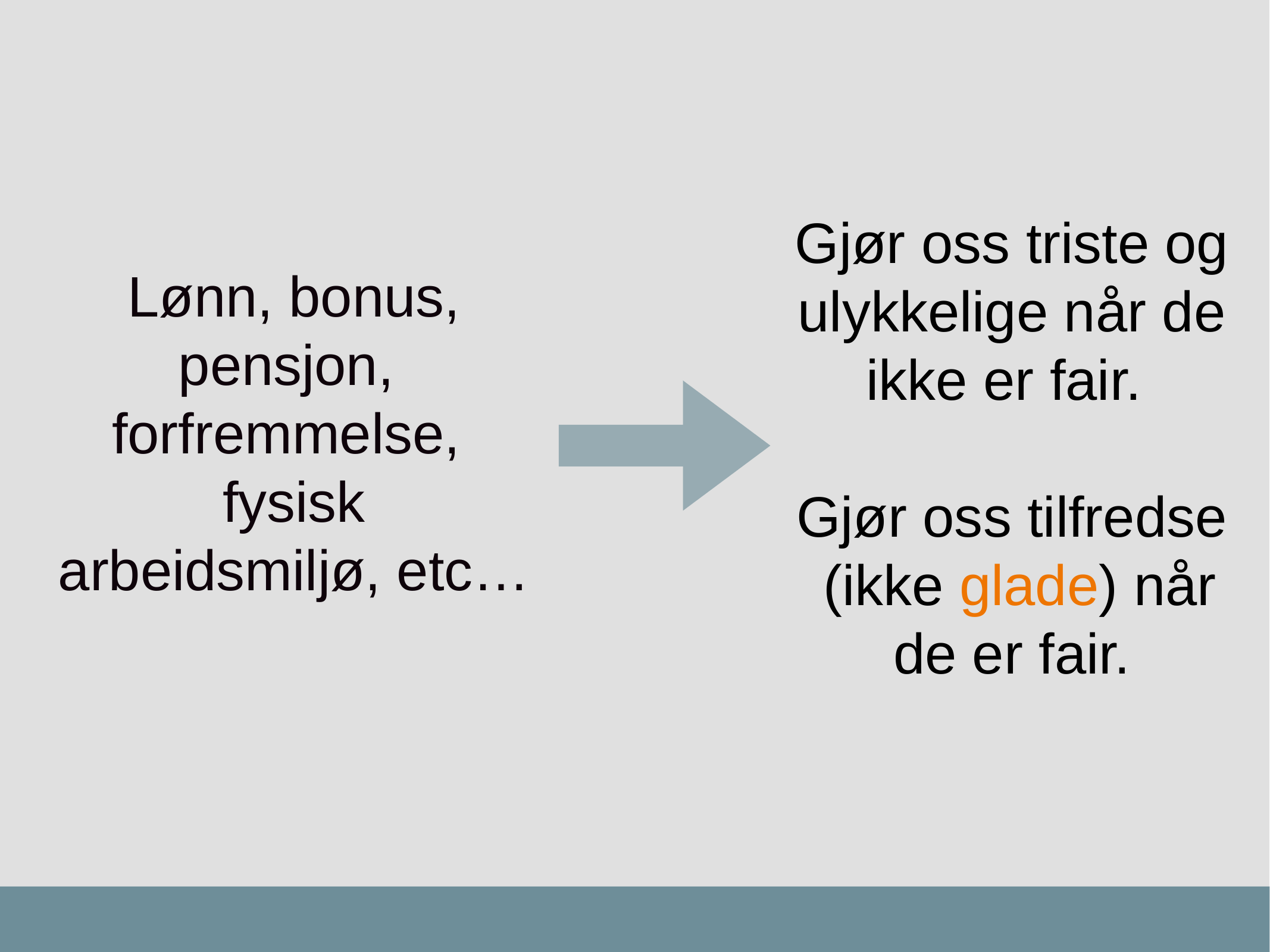

Lønn, bonus, pensjon,
forfremmelse,
fysisk arbeidsmiljø, etc…

Gjør oss triste og ulykkelige når de ikke er fair.

Gjør oss tilfredse  (ikke glade) når de er fair.